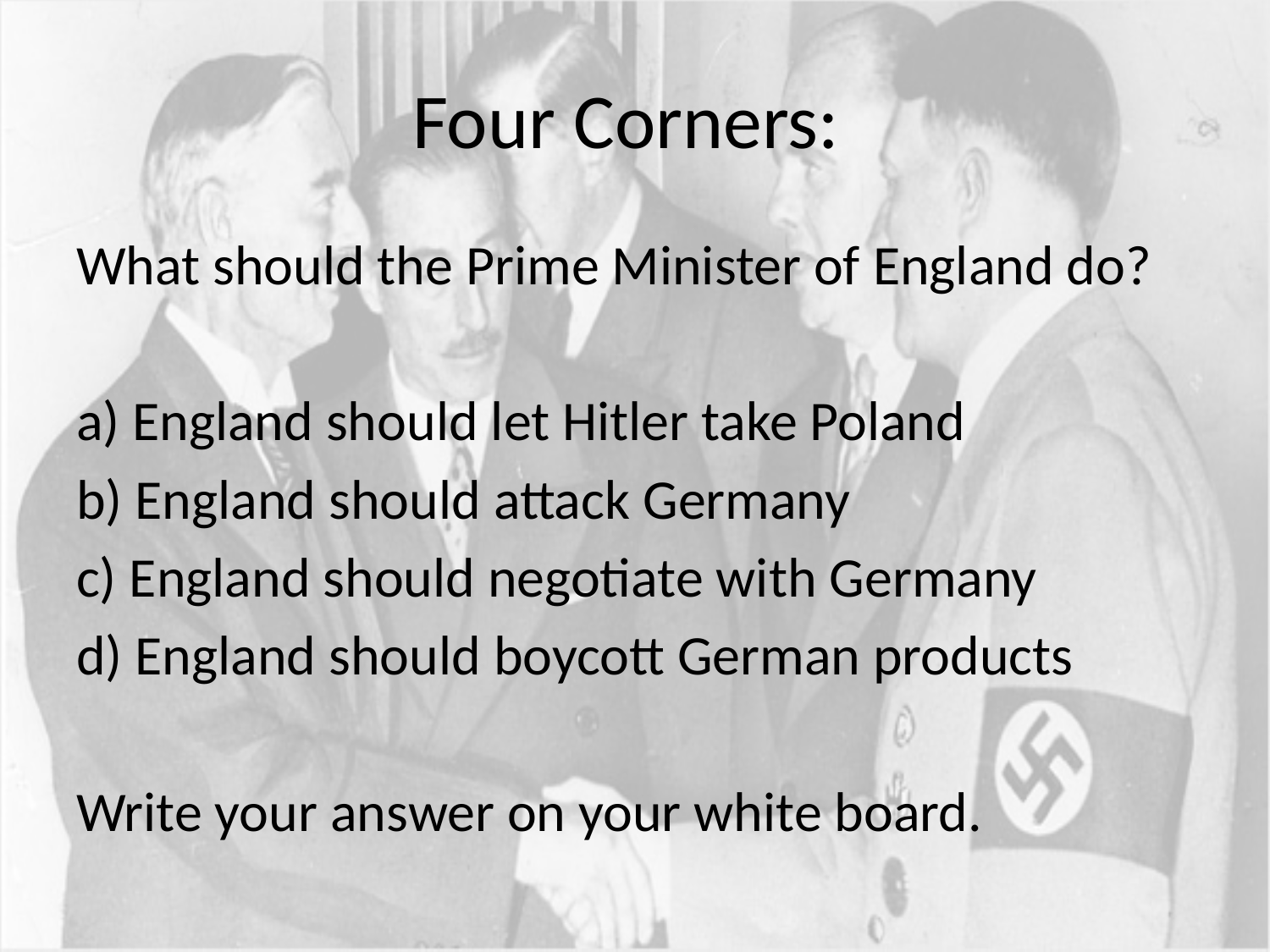

# Four Corners:
What should the Prime Minister of England do?

a) England should let Hitler take Poland
b) England should attack Germany
c) England should negotiate with Germany
d) England should boycott German products

Write your answer on your white board.